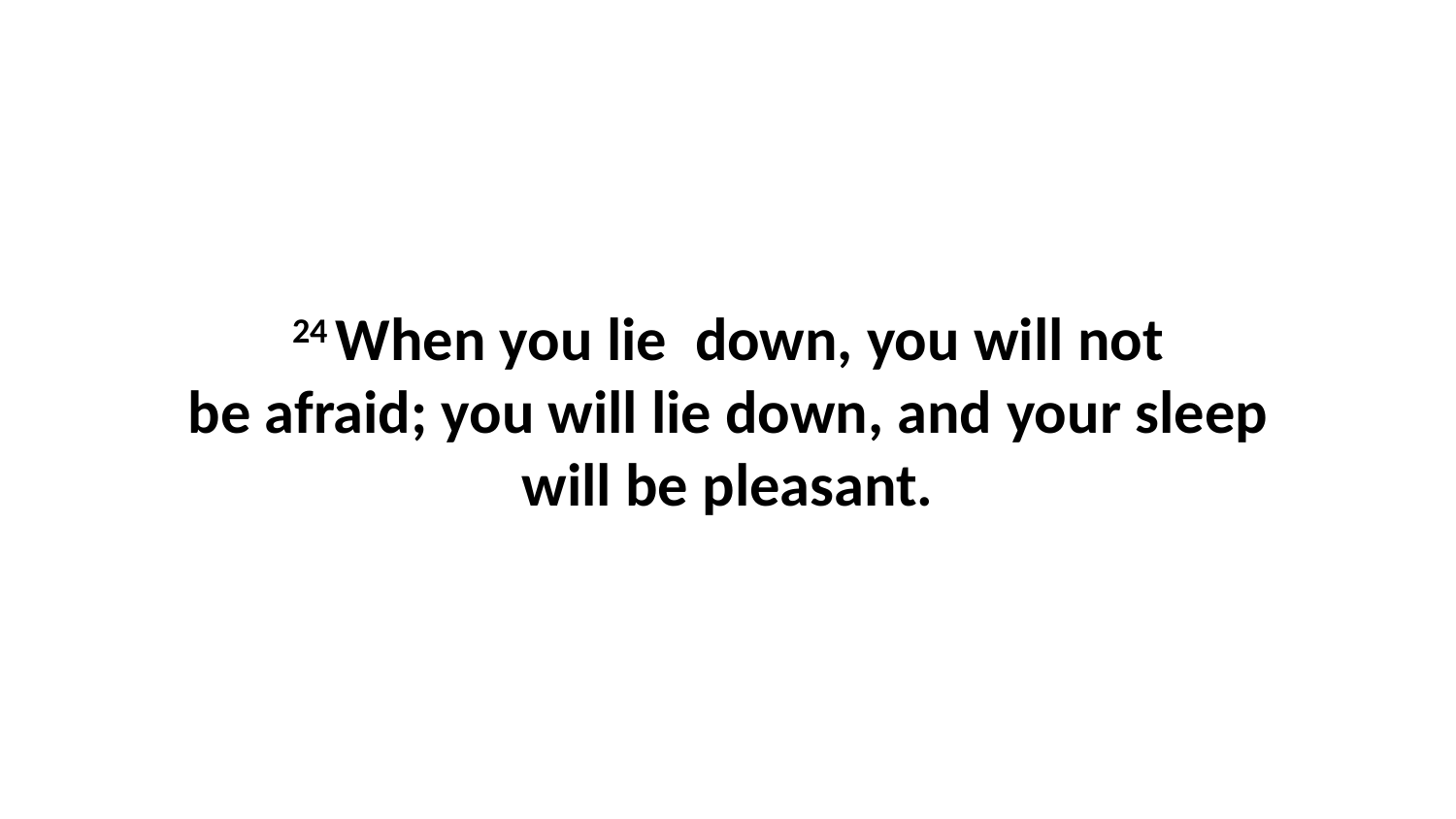

24 When you lie  down, you will not be afraid; you will lie down, and your sleep will be pleasant.